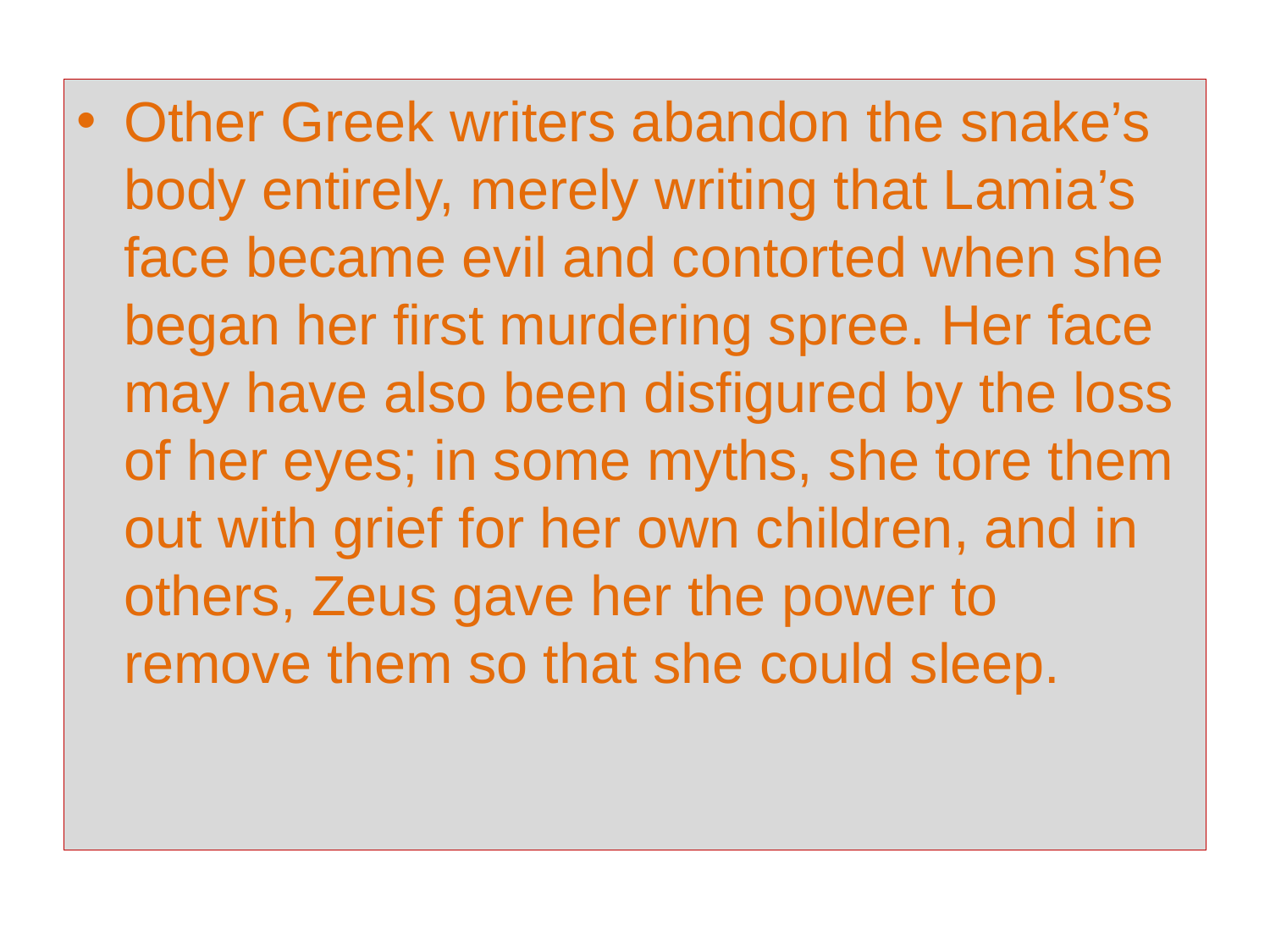

Other Greek writers abandon the snake’s body entirely, merely writing that Lamia’s face became evil and contorted when she began her first murdering spree. Her face may have also been disfigured by the loss of her eyes; in some myths, she tore them out with grief for her own children, and in others, Zeus gave her the power to remove them so that she could sleep.